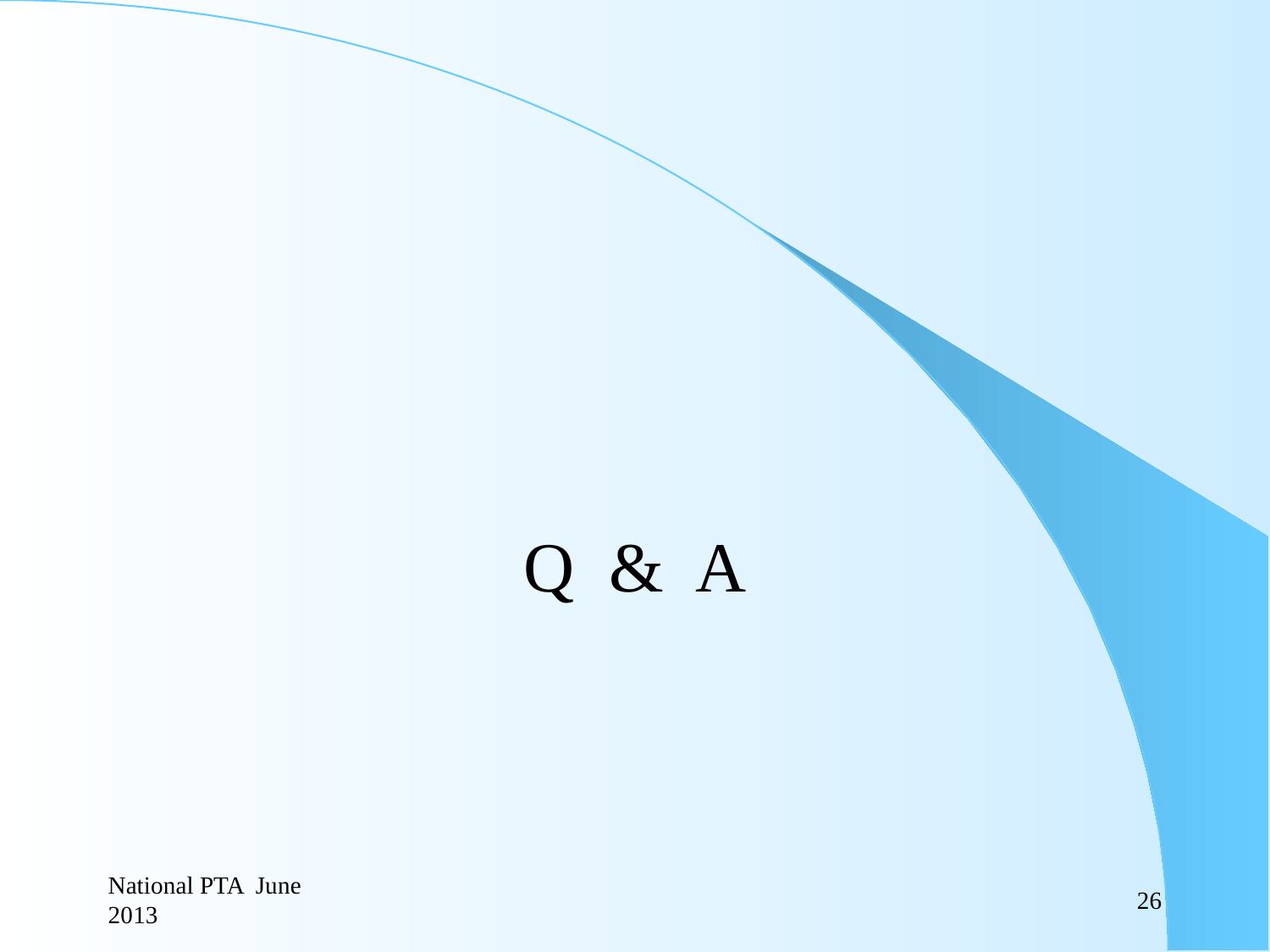

Q  &  A
National PTA  June 2013
26